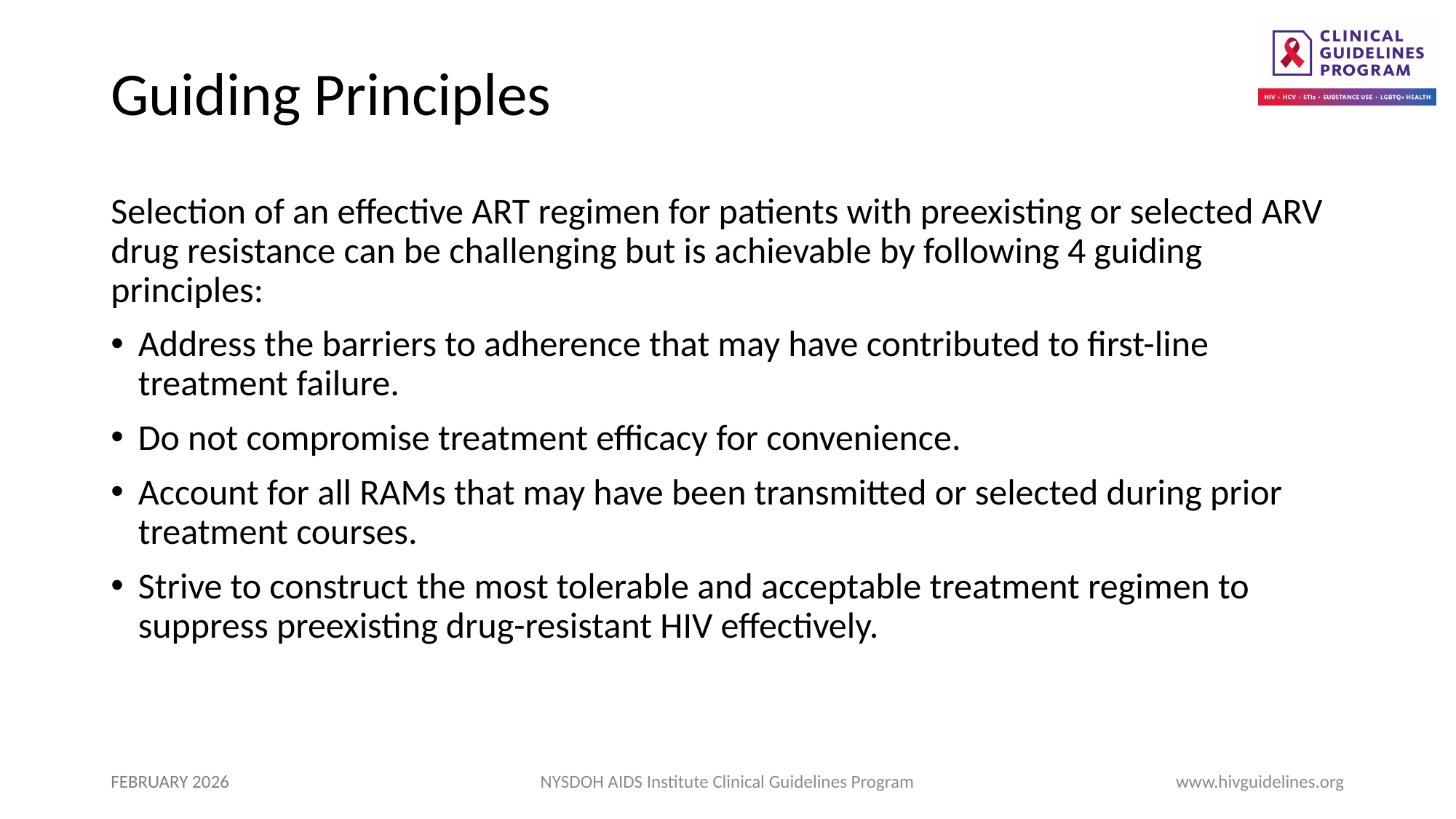

# Guiding Principles
Selection of an effective ART regimen for patients with preexisting or selected ARV drug resistance can be challenging but is achievable by following 4 guiding principles:
Address the barriers to adherence that may have contributed to first-line treatment failure.
Do not compromise treatment efficacy for convenience.
Account for all RAMs that may have been transmitted or selected during prior treatment courses.
Strive to construct the most tolerable and acceptable treatment regimen to suppress preexisting drug-resistant HIV effectively.
FEBRUARY 2026
NYSDOH AIDS Institute Clinical Guidelines Program
www.hivguidelines.org